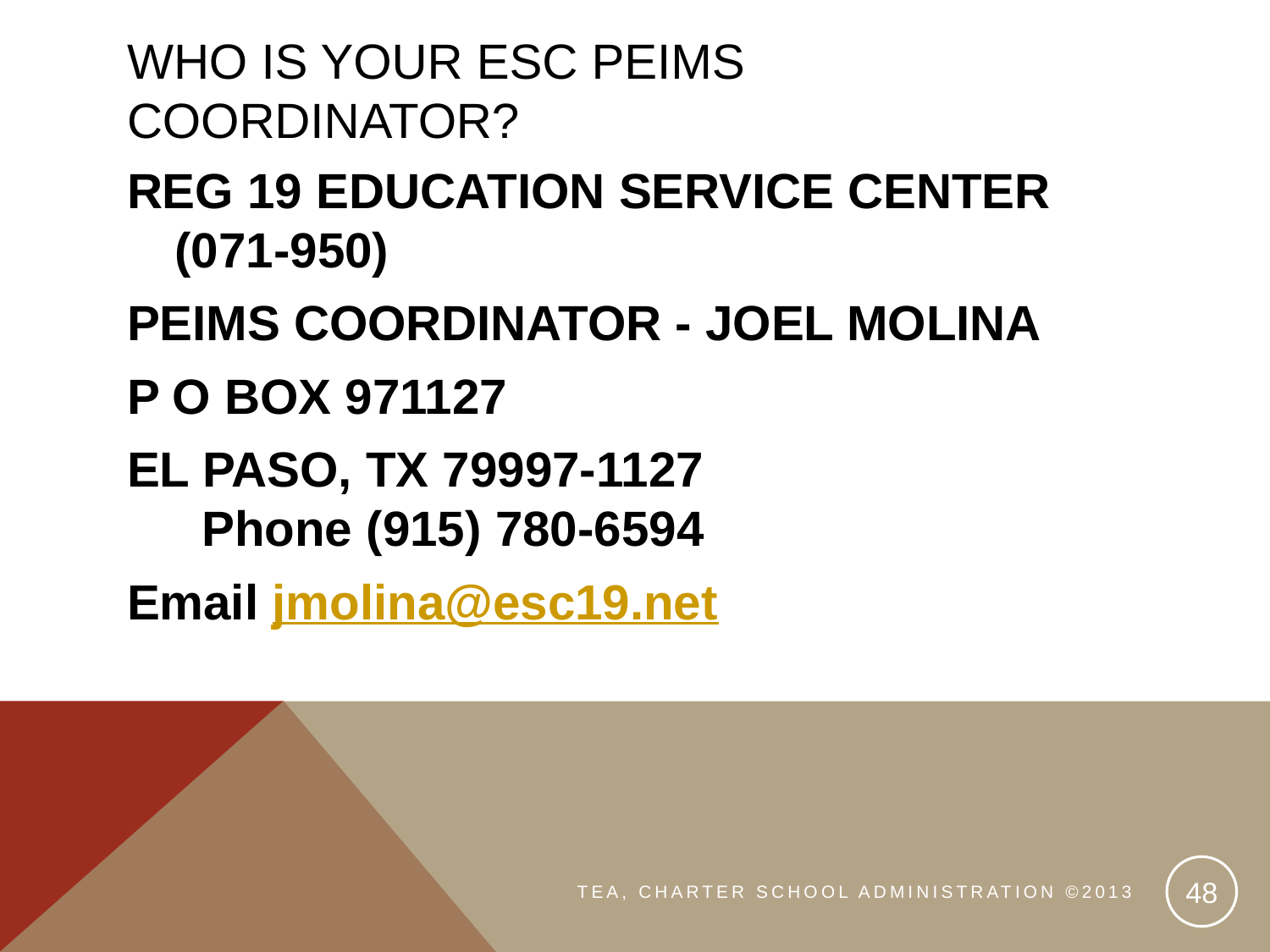

# Who is your ESC PEIMS Coordinator?
REG 19 EDUCATION SERVICE CENTER (071-950)
PEIMS COORDINATOR - JOEL MOLINA
P O BOX 971127
EL PASO, TX 79997-1127
  Phone (915) 780-6594
Email jmolina@esc19.net
48
TEA, CHARTER SCHOOL ADMINISTRATION ©2013